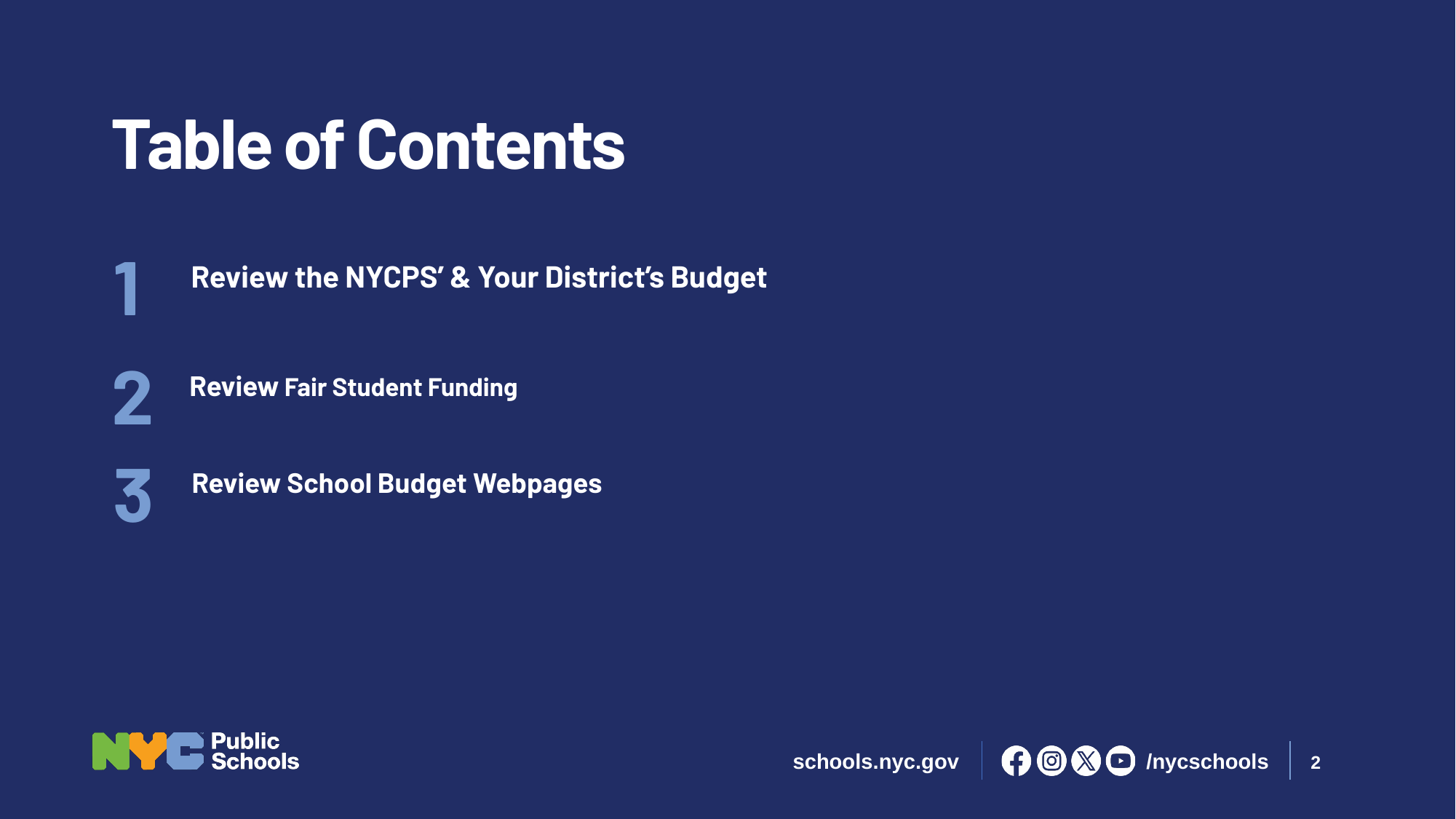

# Table of Contents
1
Review the NYCPS’ & Your District’s Budget
2
Review Fair Student Funding

3
Review School Budget Webpages
/nycschools
2